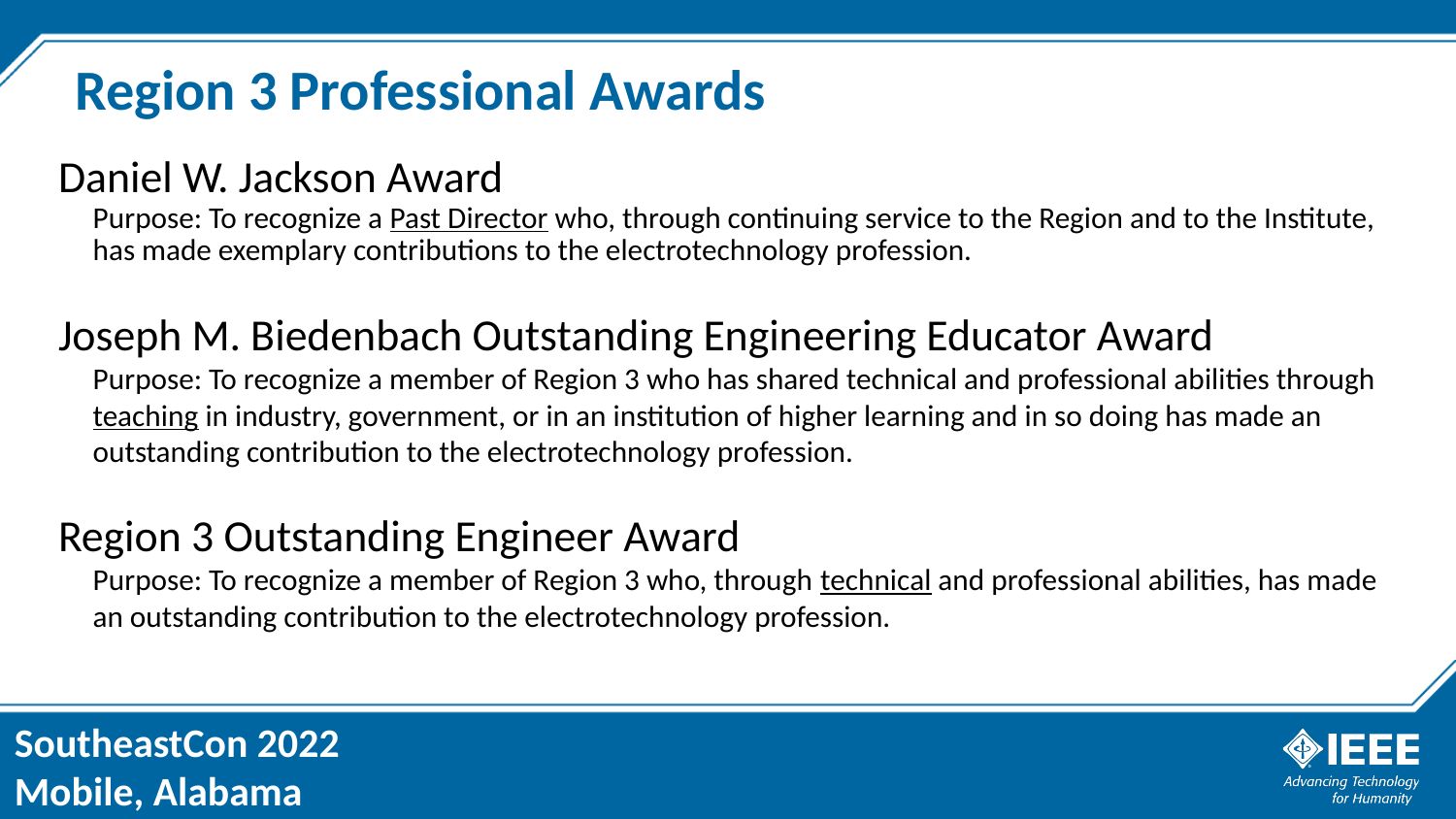

# Region 3 Professional Awards
Daniel W. Jackson Award
Purpose: To recognize a Past Director who, through continuing service to the Region and to the Institute, has made exemplary contributions to the electrotechnology profession.
Joseph M. Biedenbach Outstanding Engineering Educator Award
Purpose: To recognize a member of Region 3 who has shared technical and professional abilities through teaching in industry, government, or in an institution of higher learning and in so doing has made an outstanding contribution to the electrotechnology profession.
Region 3 Outstanding Engineer Award
Purpose: To recognize a member of Region 3 who, through technical and professional abilities, has made an outstanding contribution to the electrotechnology profession.